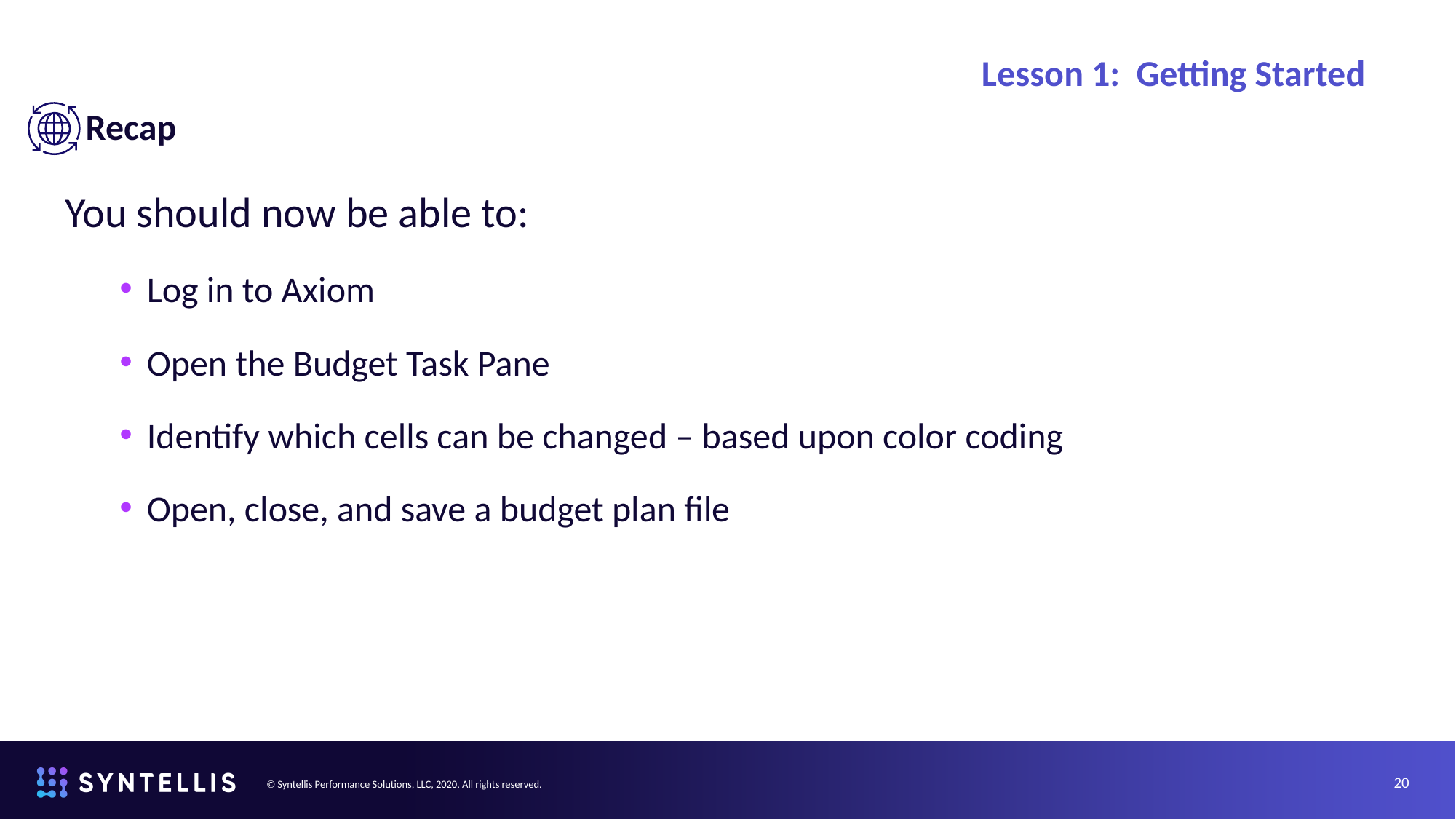

# Lesson 1:  Getting Started
   Recap

You should now be able to:
Log in to Axiom
Open the Budget Task Pane
Identify which cells can be changed – based upon color coding
Open, close, and save a budget plan file

20
© Syntellis Performance Solutions, LLC, 2020. All rights reserved.